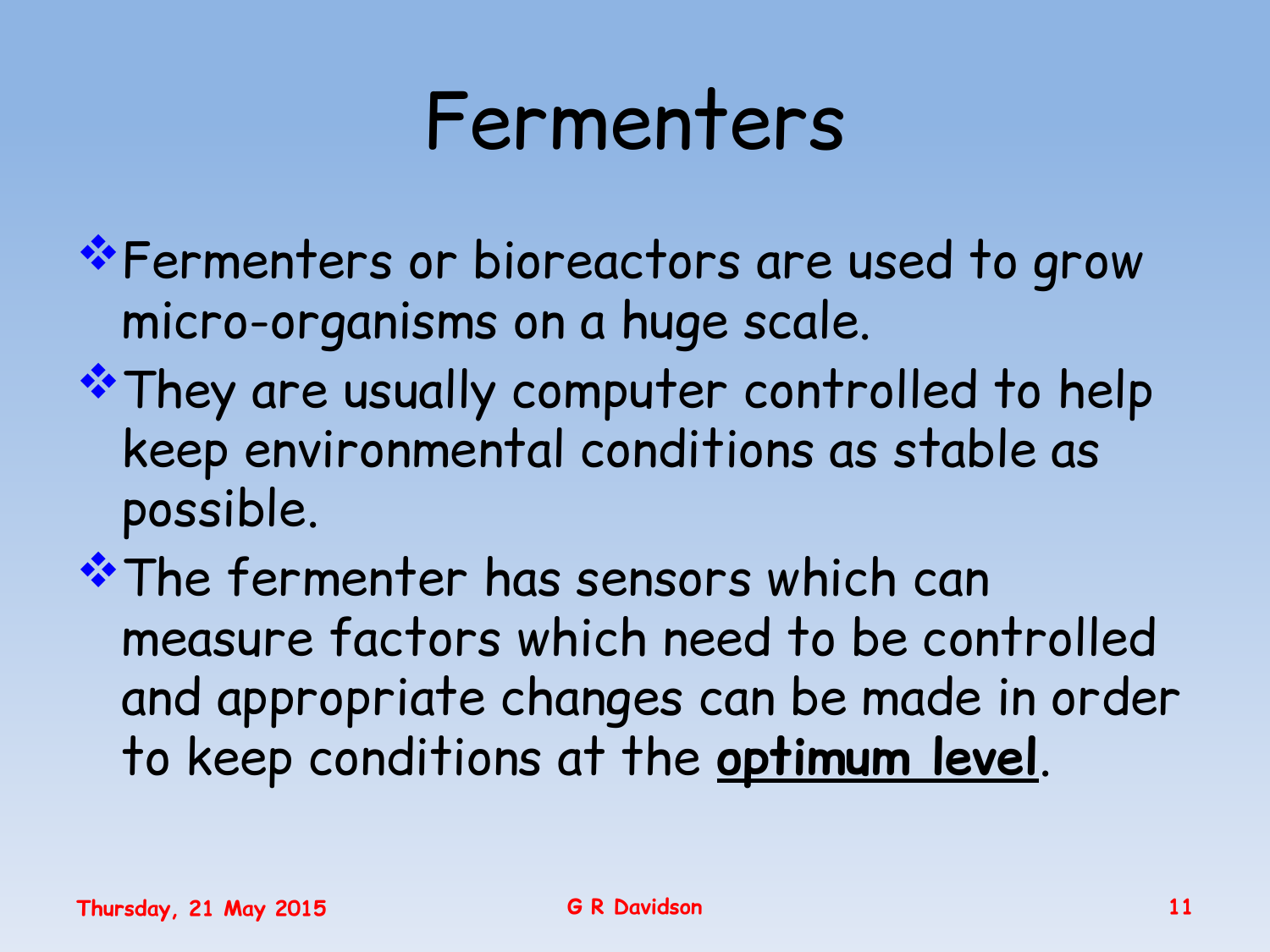

# Fermenters
Fermenters or bioreactors are used to grow micro-organisms on a huge scale.
They are usually computer controlled to help keep environmental conditions as stable as possible.
The fermenter has sensors which can measure factors which need to be controlled and appropriate changes can be made in order to keep conditions at the optimum level.
Thursday, 21 May 2015
G R Davidson
11